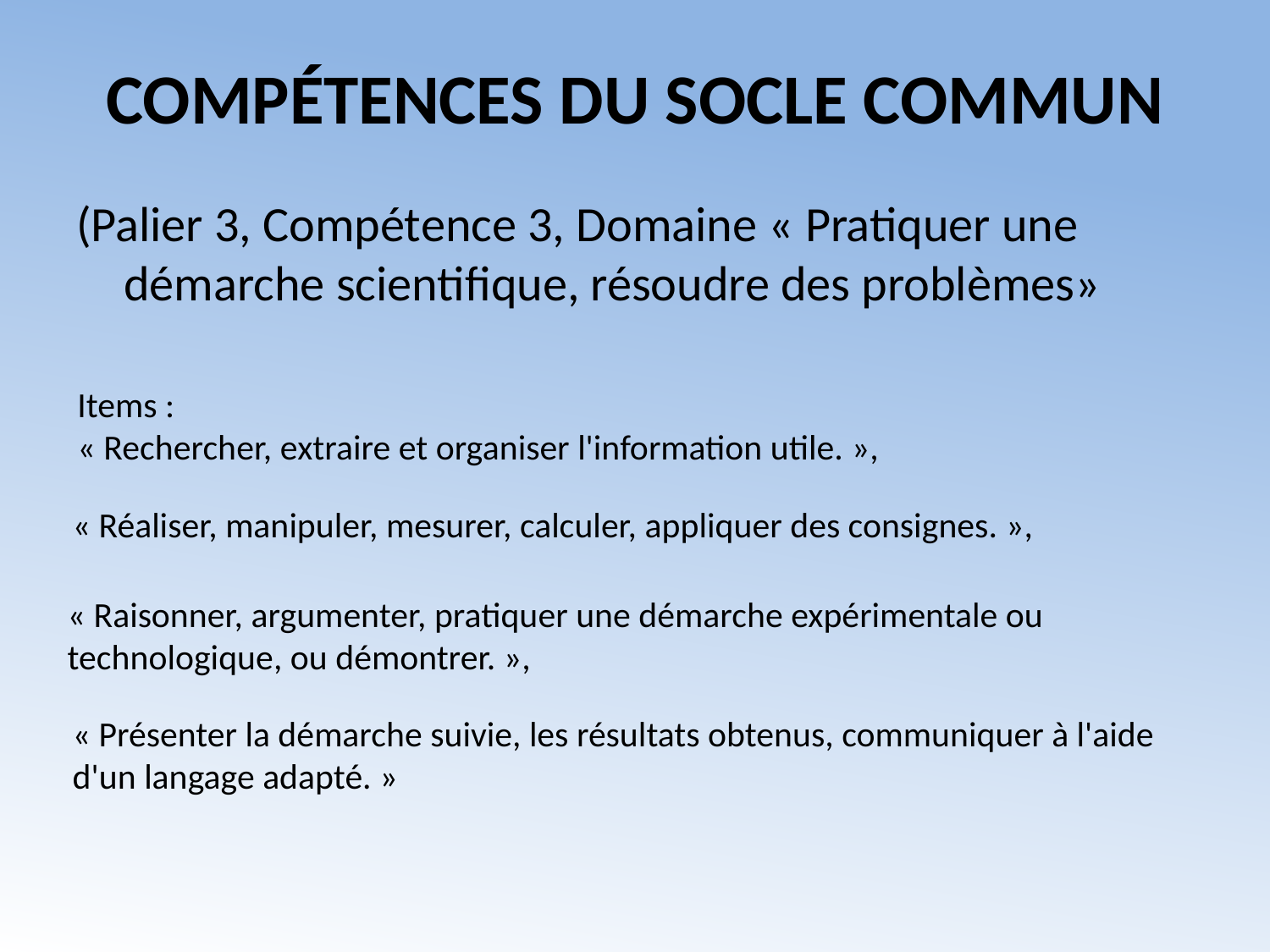

# COMPÉTENCES DU SOCLE COMMUN
(Palier 3, Compétence 3, Domaine « Pratiquer une démarche scientifique, résoudre des problèmes»
Items :
« Rechercher, extraire et organiser l'information utile. »,
« Réaliser, manipuler, mesurer, calculer, appliquer des consignes. »,

« Raisonner, argumenter, pratiquer une démarche expérimentale ou technologique, ou démontrer. »,
« Présenter la démarche suivie, les résultats obtenus, communiquer à l'aide d'un langage adapté. »